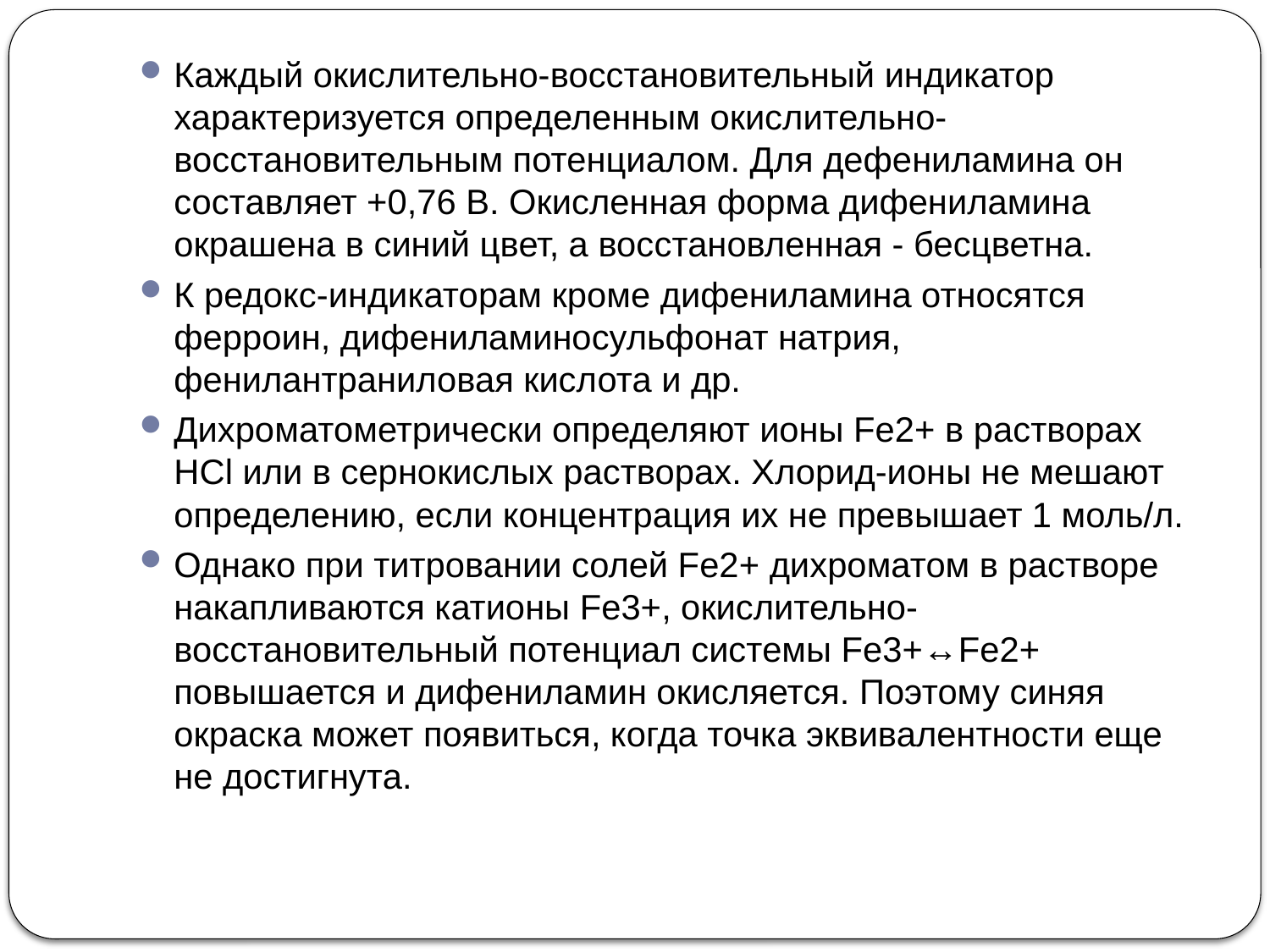

Каждый окислительно-восстановительный индикатор характеризуется определенным окислительно-восстановительным потенциалом. Для дефениламина он составляет +0,76 В. Окисленная форма дифениламина окрашена в синий цвет, а восстановленная - бесцветна.
К редокс-индикаторам кроме дифениламина относятся ферроин, дифениламиносульфонат натрия, фенилантраниловая кислота и др.
Дихроматометрически определяют ионы Fe2+ в растворах НСl или в сернокислых растворах. Хлорид-ионы не мешают определению, если концентрация их не превышает 1 моль/л.
Однако при титровании солей Fe2+ дихроматом в растворе накапливаются катионы Fe3+, окислительно-восстановительный потенциал системы Fe3+↔Fe2+ повышается и дифениламин окисляется. Поэтому синяя окраска может появиться, когда точка эквивалентности еще не достигнута.